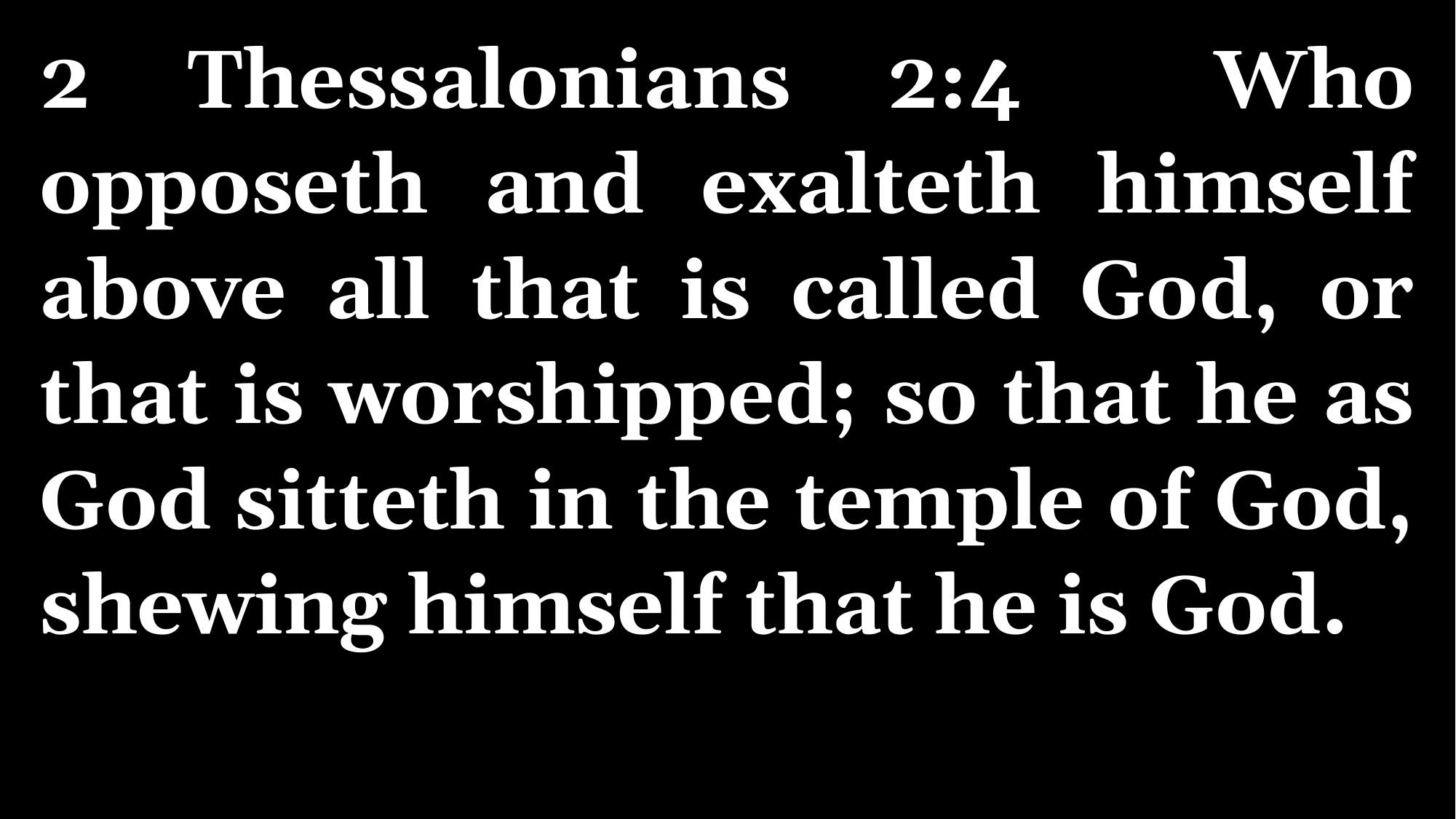

2 Thessalonians 2:4  Who opposeth and exalteth himself above all that is called God, or that is worshipped; so that he as God sitteth in the temple of God, shewing himself that he is God.